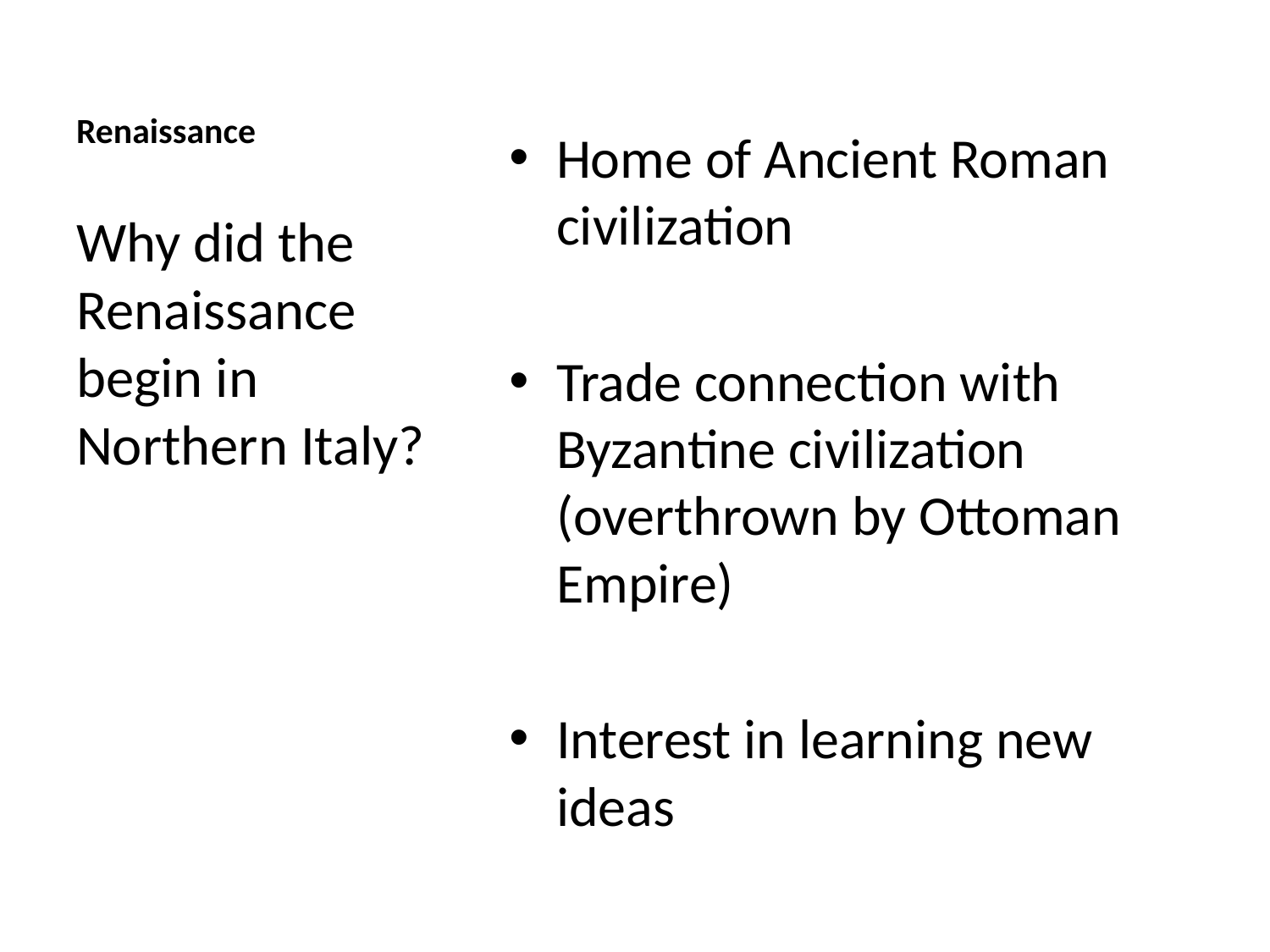

# Renaissance

Home of Ancient Roman civilization

Trade connection with Byzantine civilization (overthrown by Ottoman Empire)

Interest in learning new ideas

Why did the Renaissance begin in Northern Italy?